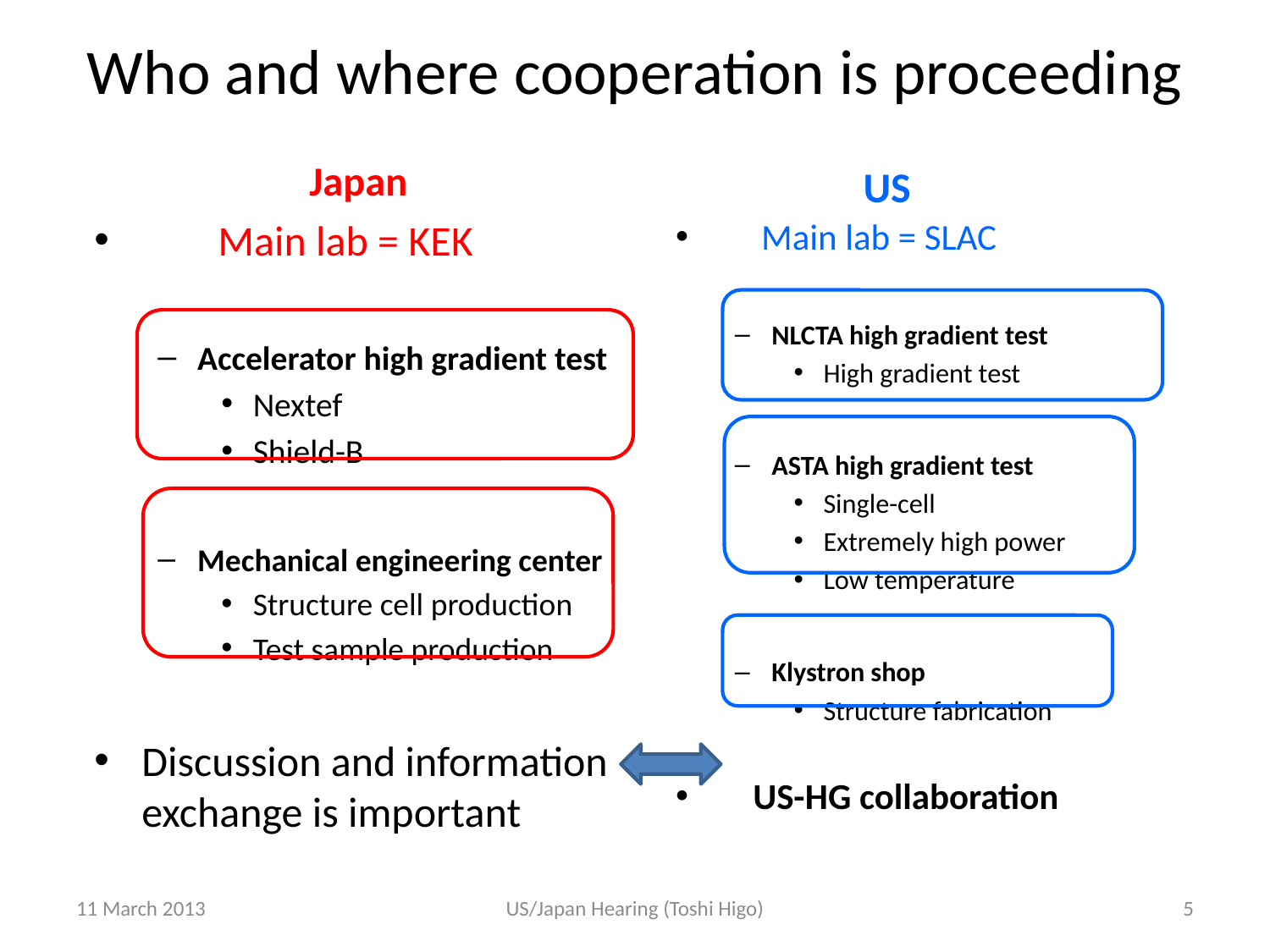

# Who and where cooperation is proceeding
US
Japan
        Main lab = KEK

Accelerator high gradient test
Nextef
Shield-B

Mechanical engineering center
Structure cell production
Test sample production

Discussion and information exchange is important
     Main lab = SLAC

NLCTA high gradient test
High gradient test

ASTA high gradient test
Single-cell
Extremely high power
Low temperature

Klystron shop
Structure fabrication

    US-HG collaboration

11 March 2013
US/Japan Hearing (Toshi Higo)
5